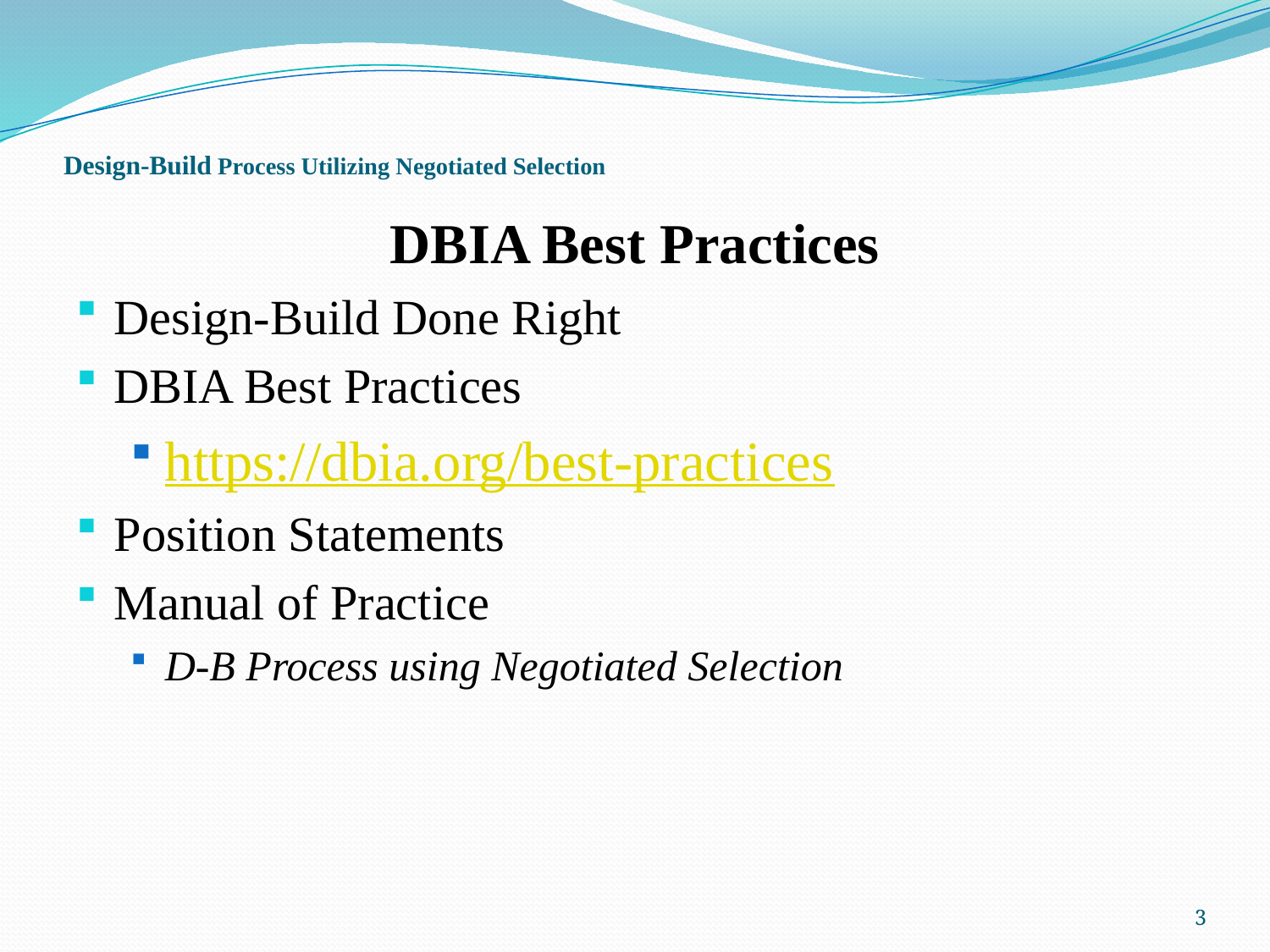

# Design-Build Process Utilizing Negotiated Selection
DBIA Best Practices
Design-Build Done Right
DBIA Best Practices
https://dbia.org/best-practices
Position Statements
Manual of Practice
D-B Process using Negotiated Selection

3